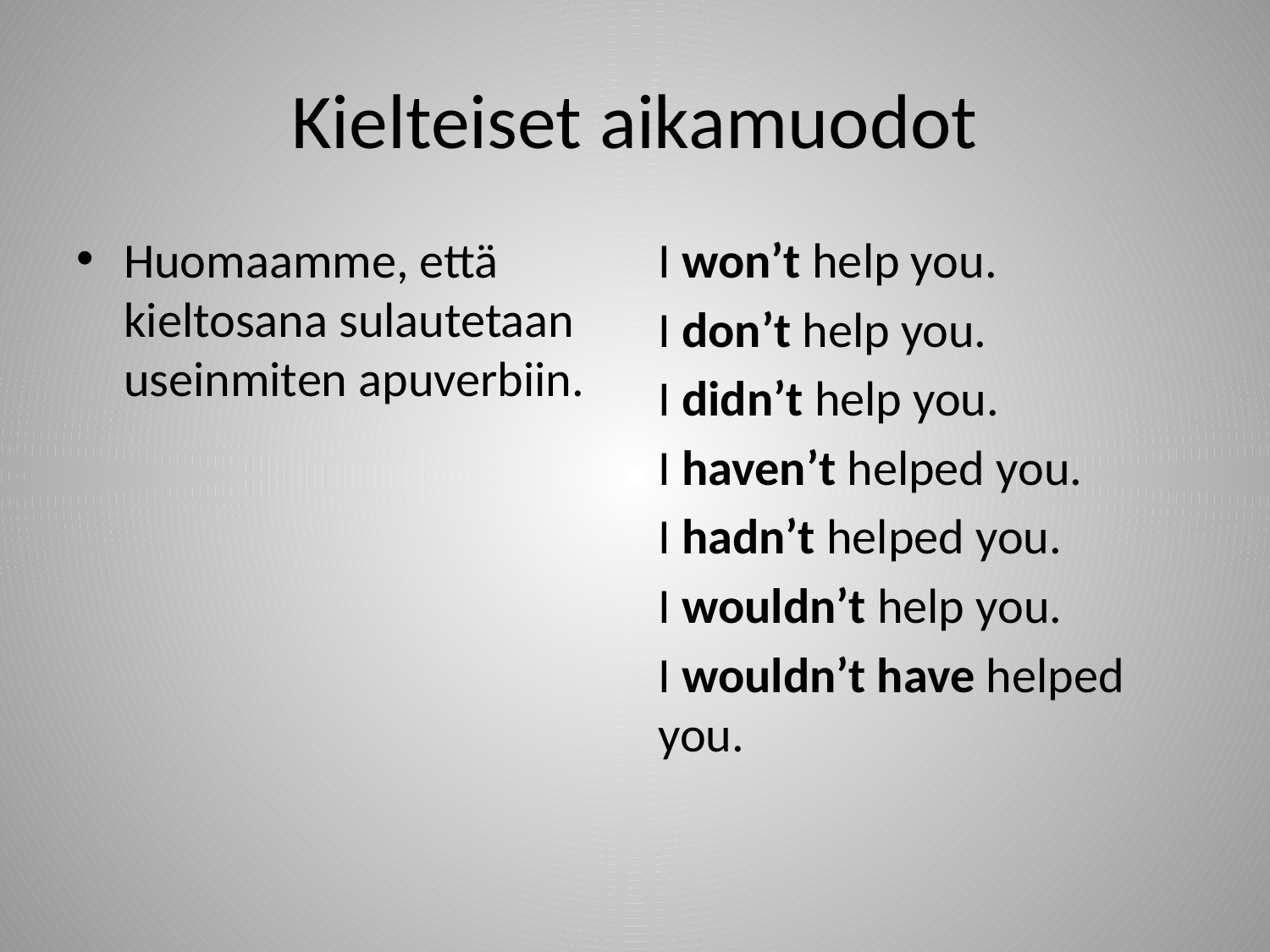

# Kielteiset aikamuodot
Huomaamme, että kieltosana sulautetaan useinmiten apuverbiin.

I won’t help you.
I don’t help you.
I didn’t help you.
I haven’t helped you.
I hadn’t helped you.
I wouldn’t help you.
I wouldn’t have helped you.